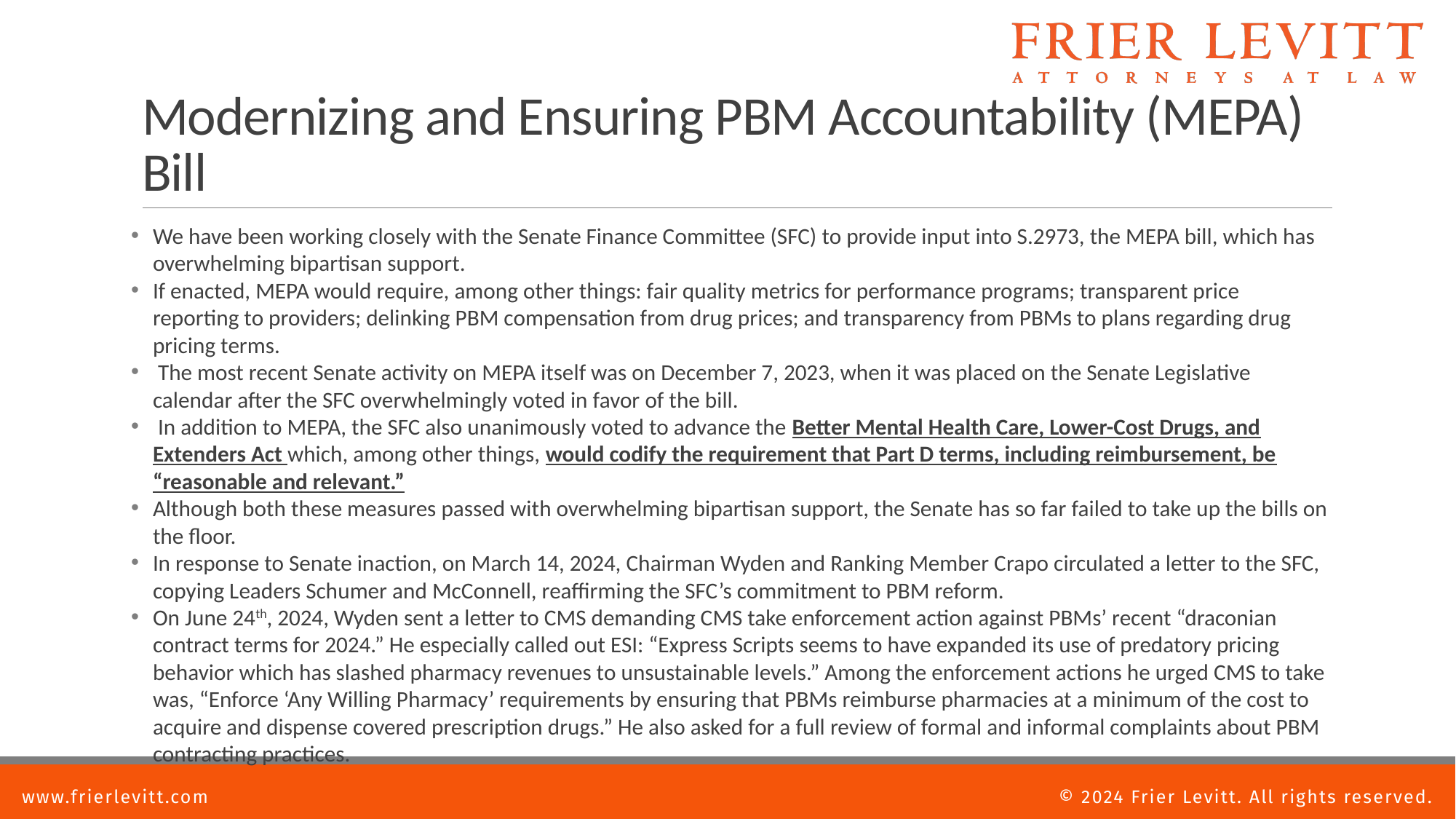

# Modernizing and Ensuring PBM Accountability (MEPA) Bill
We have been working closely with the Senate Finance Committee (SFC) to provide input into S.2973, the MEPA bill, which has overwhelming bipartisan support.
If enacted, MEPA would require, among other things: fair quality metrics for performance programs; transparent price reporting to providers; delinking PBM compensation from drug prices; and transparency from PBMs to plans regarding drug pricing terms.
 The most recent Senate activity on MEPA itself was on December 7, 2023, when it was placed on the Senate Legislative calendar after the SFC overwhelmingly voted in favor of the bill.
 In addition to MEPA, the SFC also unanimously voted to advance the Better Mental Health Care, Lower-Cost Drugs, and Extenders Act which, among other things, would codify the requirement that Part D terms, including reimbursement, be “reasonable and relevant.”
Although both these measures passed with overwhelming bipartisan support, the Senate has so far failed to take up the bills on the floor.
In response to Senate inaction, on March 14, 2024, Chairman Wyden and Ranking Member Crapo circulated a letter to the SFC, copying Leaders Schumer and McConnell, reaffirming the SFC’s commitment to PBM reform.
On June 24th, 2024, Wyden sent a letter to CMS demanding CMS take enforcement action against PBMs’ recent “draconian contract terms for 2024.” He especially called out ESI: “Express Scripts seems to have expanded its use of predatory pricing behavior which has slashed pharmacy revenues to unsustainable levels.” Among the enforcement actions he urged CMS to take was, “Enforce ‘Any Willing Pharmacy’ requirements by ensuring that PBMs reimburse pharmacies at a minimum of the cost to acquire and dispense covered prescription drugs.” He also asked for a full review of formal and informal complaints about PBM contracting practices.